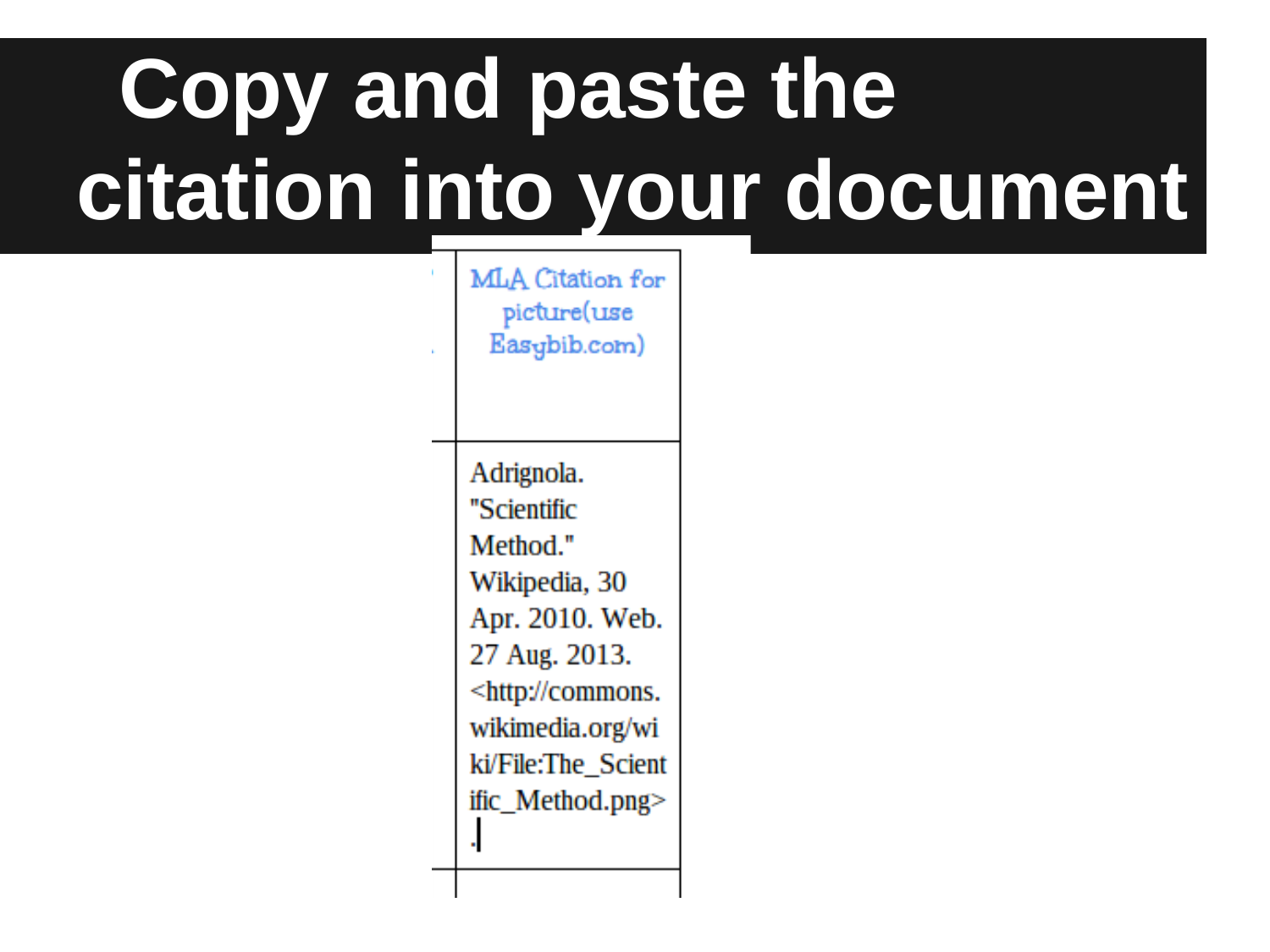

# Copy and paste the citation into your document